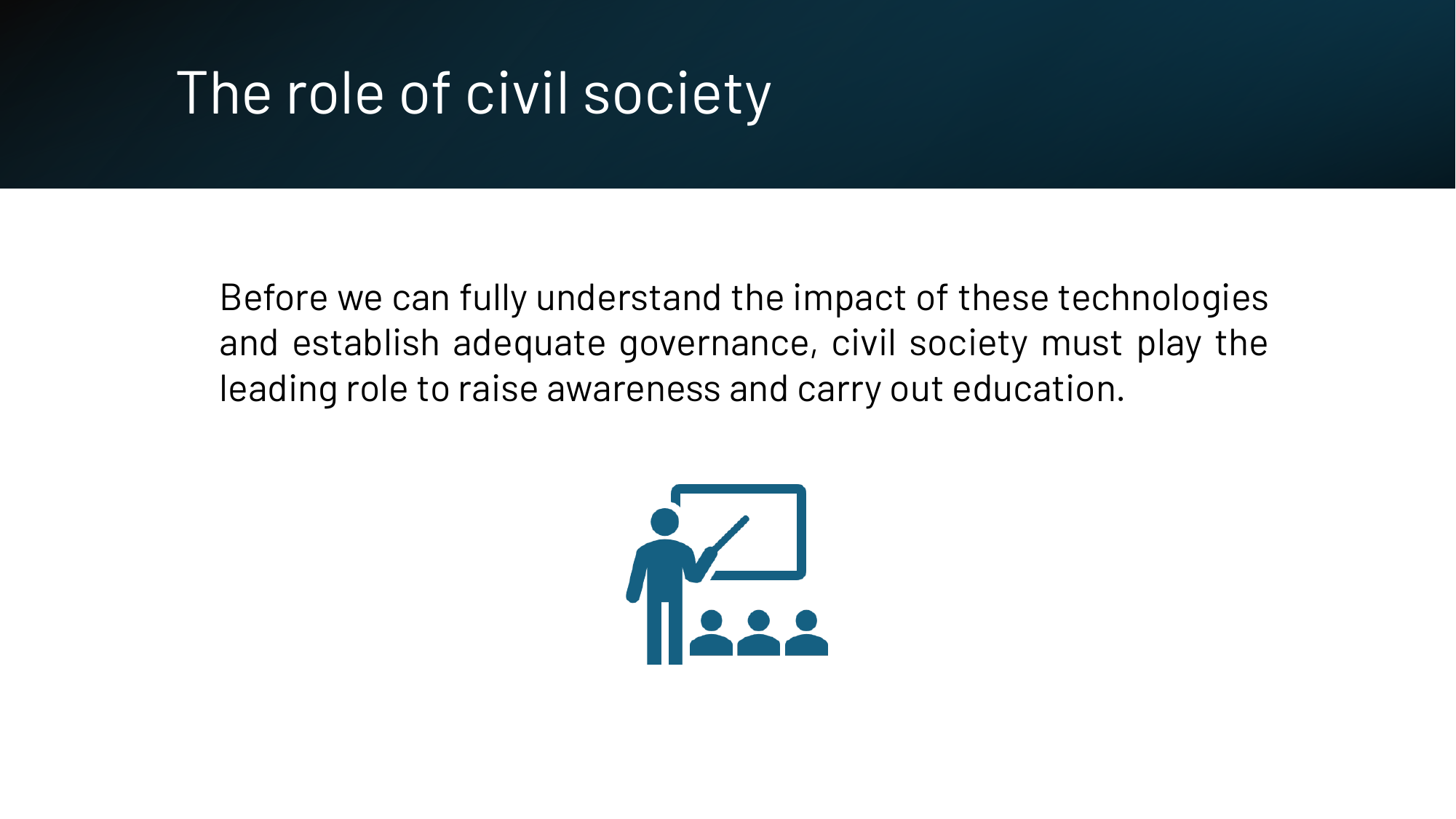

# The role of civil society
Before we can fully understand the impact of these technologies and establish adequate governance, civil society must play the leading role to raise awareness and carry out education.